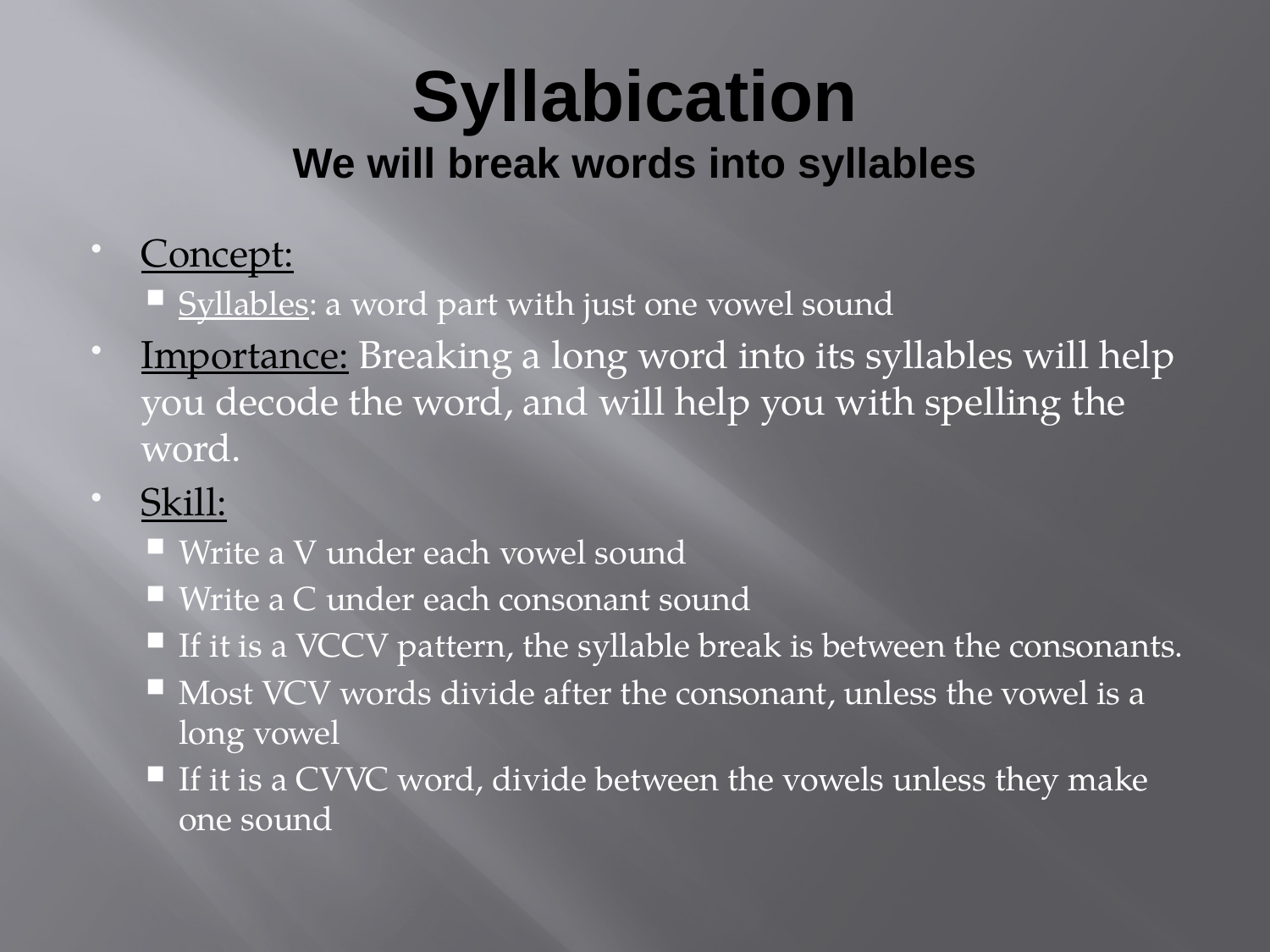

# Syllabication We will break words into syllables
Concept:
Syllables: a word part with just one vowel sound
Importance: Breaking a long word into its syllables will help you decode the word, and will help you with spelling the word.
Skill:
Write a V under each vowel sound
Write a C under each consonant sound
If it is a VCCV pattern, the syllable break is between the consonants.
Most VCV words divide after the consonant, unless the vowel is a long vowel
If it is a CVVC word, divide between the vowels unless they make one sound